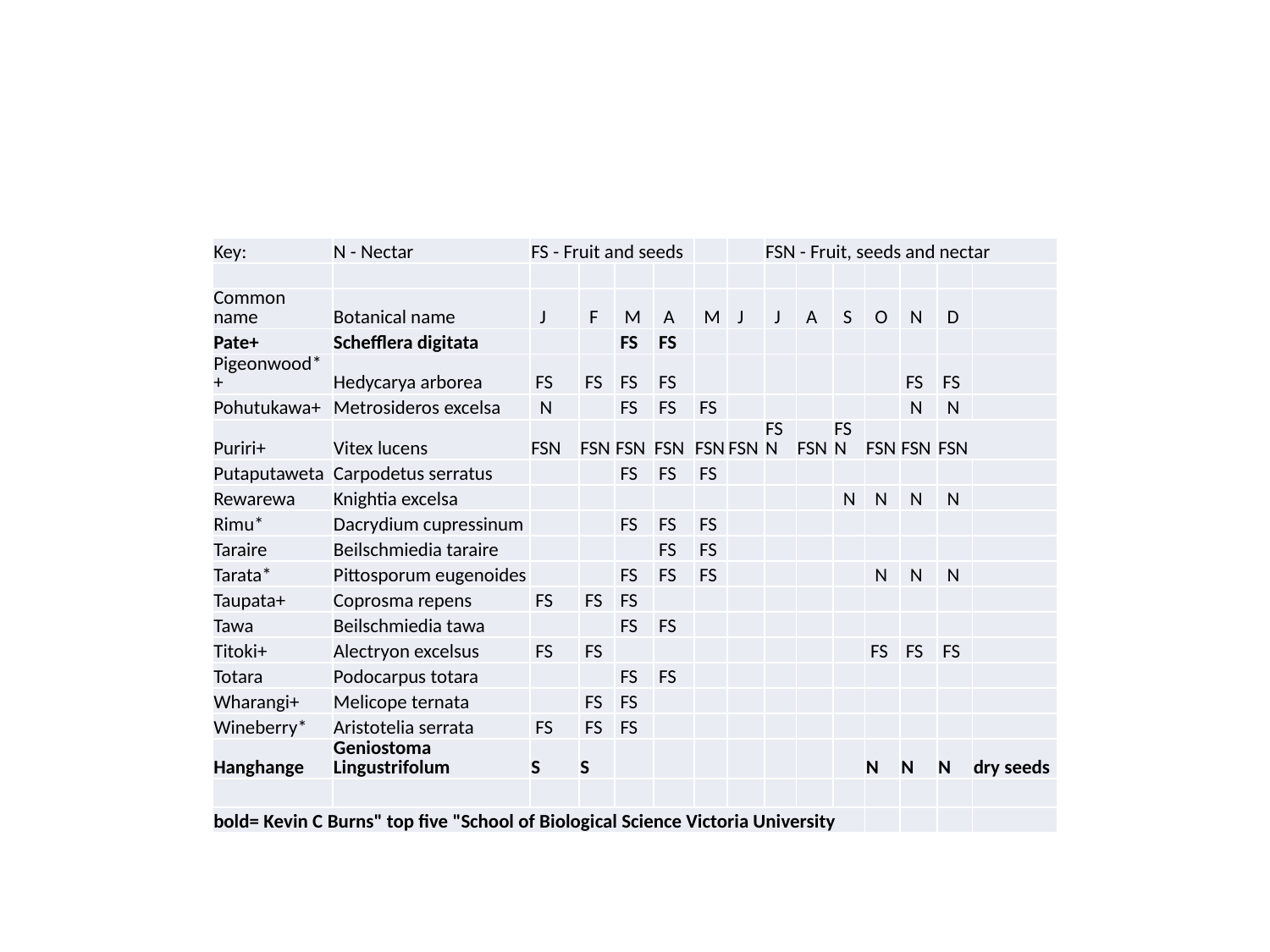

| Key: | N - Nectar | FS - Fruit and seeds |  |  |  |  |  | FSN - Fruit, seeds and nectar |  |  |  |  |  |  |
| --- | --- | --- | --- | --- | --- | --- | --- | --- | --- | --- | --- | --- | --- | --- |
|  |  |  |  |  |  |  |  |  |  |  |  |  |  |  |
| Common name | Botanical name | J | F | M | A | M | J | J | A | S | O | N | D |  |
| Pate+ | Schefflera digitata |  |  | FS | FS |  |  |  |  |  |  |  |  |  |
| Pigeonwood\*+ | Hedycarya arborea | FS | FS | FS | FS |  |  |  |  |  |  | FS | FS |  |
| Pohutukawa+ | Metrosideros excelsa | N |  | FS | FS | FS |  |  |  |  |  | N | N |  |
| Puriri+ | Vitex lucens | FSN | FSN | FSN | FSN | FSN | FSN | FSN | FSN | FSN | FSN | FSN | FSN |  |
| Putaputaweta | Carpodetus serratus |  |  | FS | FS | FS |  |  |  |  |  |  |  |  |
| Rewarewa | Knightia excelsa |  |  |  |  |  |  |  |  | N | N | N | N |  |
| Rimu\* | Dacrydium cupressinum |  |  | FS | FS | FS |  |  |  |  |  |  |  |  |
| Taraire | Beilschmiedia taraire |  |  |  | FS | FS |  |  |  |  |  |  |  |  |
| Tarata\* | Pittosporum eugenoides |  |  | FS | FS | FS |  |  |  |  | N | N | N |  |
| Taupata+ | Coprosma repens | FS | FS | FS |  |  |  |  |  |  |  |  |  |  |
| Tawa | Beilschmiedia tawa |  |  | FS | FS |  |  |  |  |  |  |  |  |  |
| Titoki+ | Alectryon excelsus | FS | FS |  |  |  |  |  |  |  | FS | FS | FS |  |
| Totara | Podocarpus totara |  |  | FS | FS |  |  |  |  |  |  |  |  |  |
| Wharangi+ | Melicope ternata |  | FS | FS |  |  |  |  |  |  |  |  |  |  |
| Wineberry\* | Aristotelia serrata | FS | FS | FS |  |  |  |  |  |  |  |  |  |  |
| Hanghange | Geniostoma Lingustrifolum | S | S |  |  |  |  |  |  |  | N | N | N | dry seeds |
|  |  |  |  |  |  |  |  |  |  |  |  |  |  |  |
| bold= Kevin C Burns" top five "School of Biological Science Victoria University |  |  |  |  |  |  |  |  |  |  |  |  |  |  |